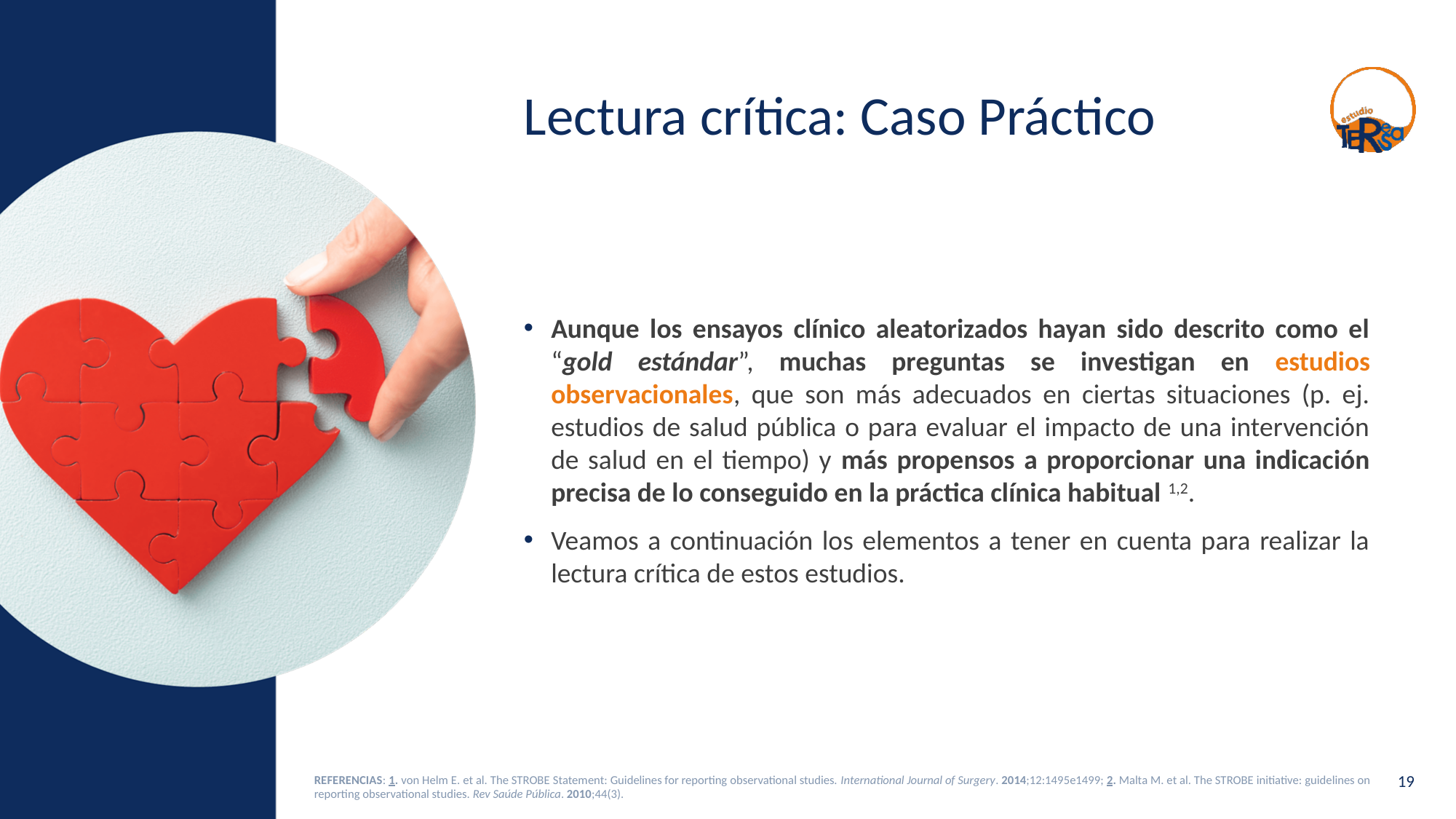

# Lectura crítica: Caso Práctico
Aunque los ensayos clínico aleatorizados hayan sido descrito como el “gold estándar”, muchas preguntas se investigan en estudios observacionales, que son más adecuados en ciertas situaciones (p. ej. estudios de salud pública o para evaluar el impacto de una intervención de salud en el tiempo) y más propensos a proporcionar una indicación precisa de lo conseguido en la práctica clínica habitual 1,2.
Veamos a continuación los elementos a tener en cuenta para realizar la lectura crítica de estos estudios.
19
REFERENCIAS: 1. von Helm E. et al. The STROBE Statement: Guidelines for reporting observational studies. International Journal of Surgery. 2014;12:1495e1499; 2. Malta M. et al. The STROBE initiative: guidelines on reporting observational studies. Rev Saúde Pública. 2010;44(3).